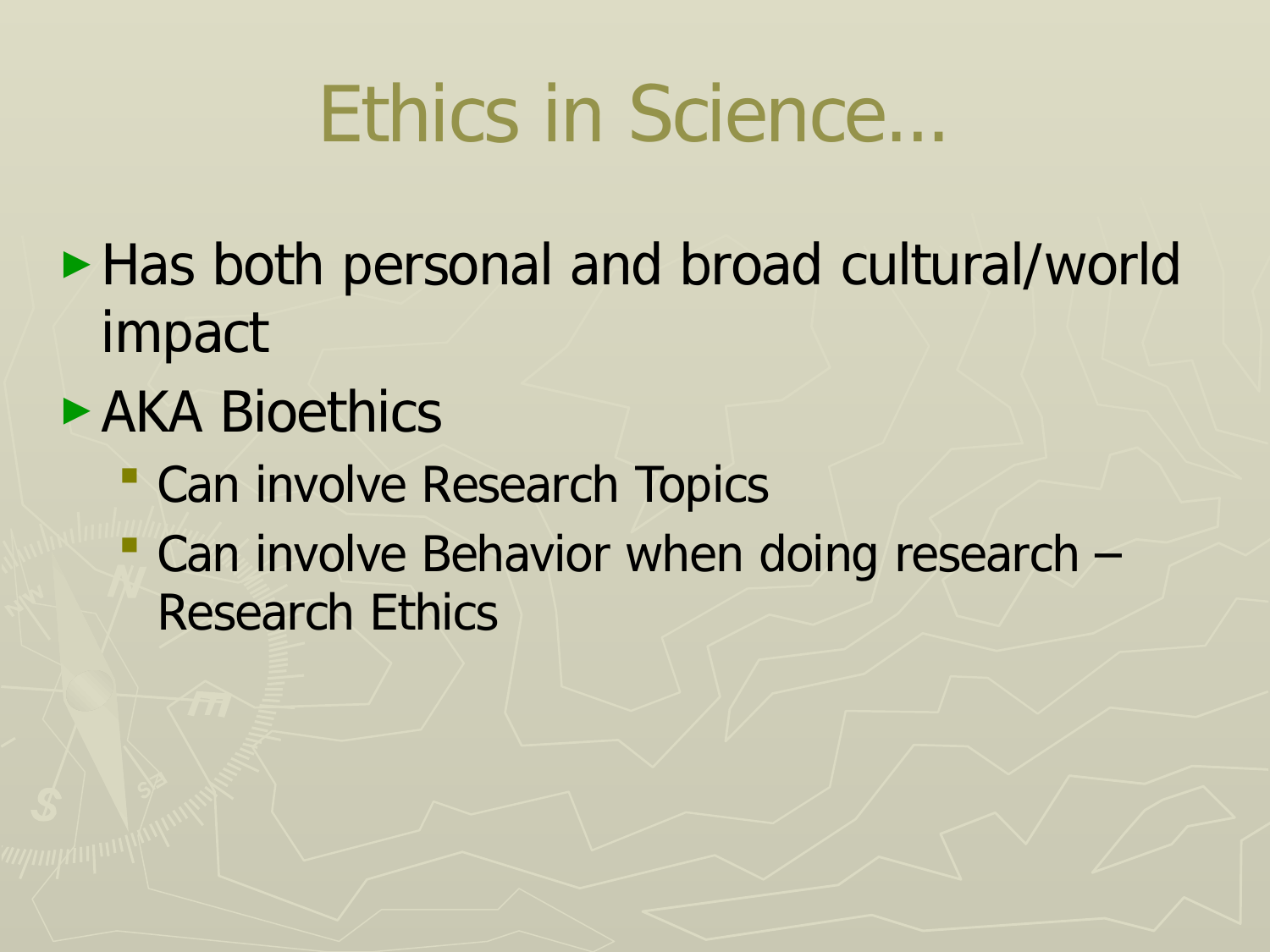

# Ethics in Science…
Has both personal and broad cultural/world impact
AKA Bioethics
Can involve Research Topics
Can involve Behavior when doing research – Research Ethics